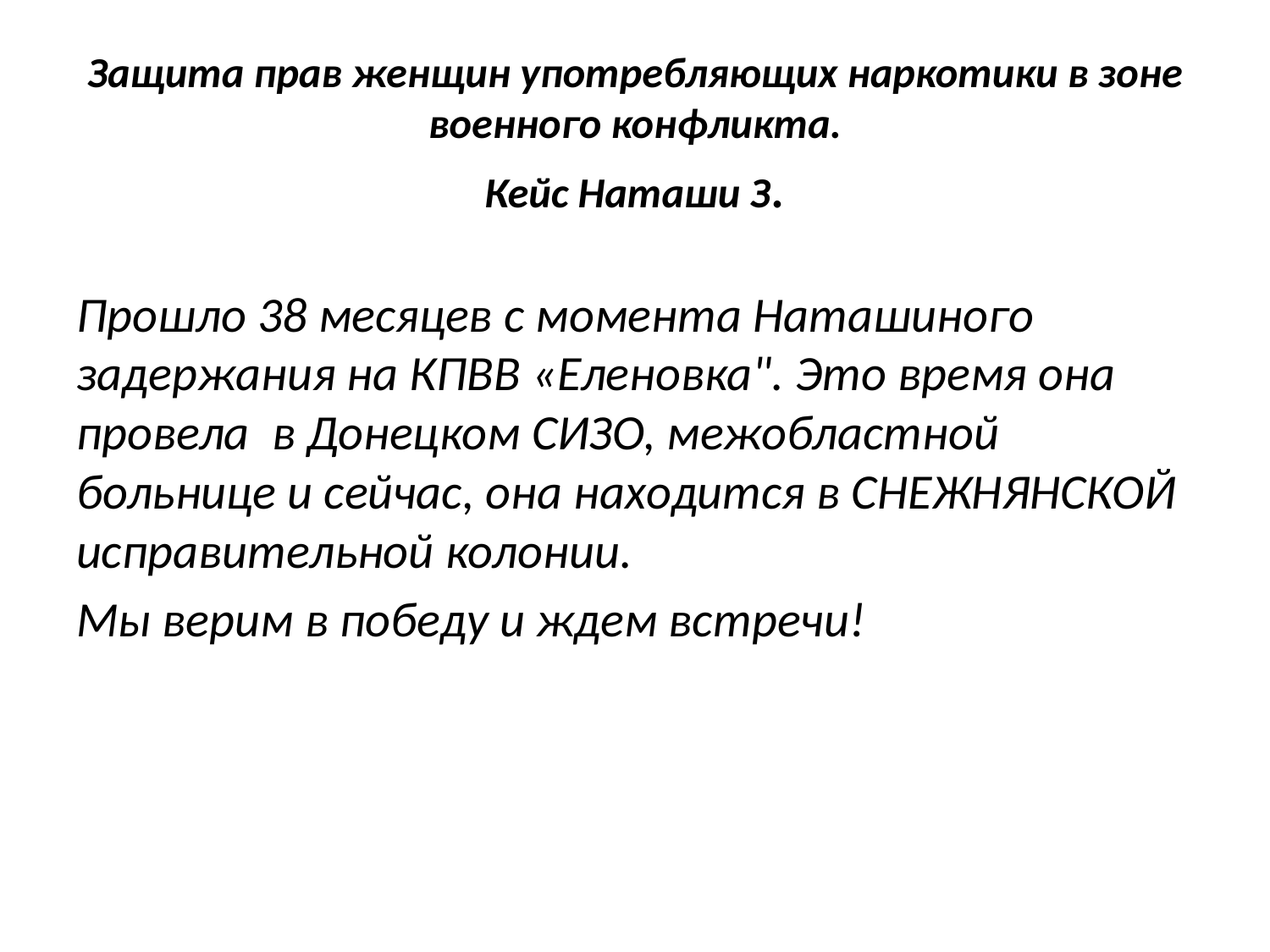

# Защита прав женщин употребляющих наркотики в зоне военного конфликта. Кейс Наташи З.
Прошло 38 месяцев с момента Наташиного задержания на КПВВ «Еленовка". Это время она провела  в Донецком СИЗО, межобластной больнице и сейчас, она находится в СНЕЖНЯНСКОЙ исправительной колонии.
Мы верим в победу и ждем встречи!